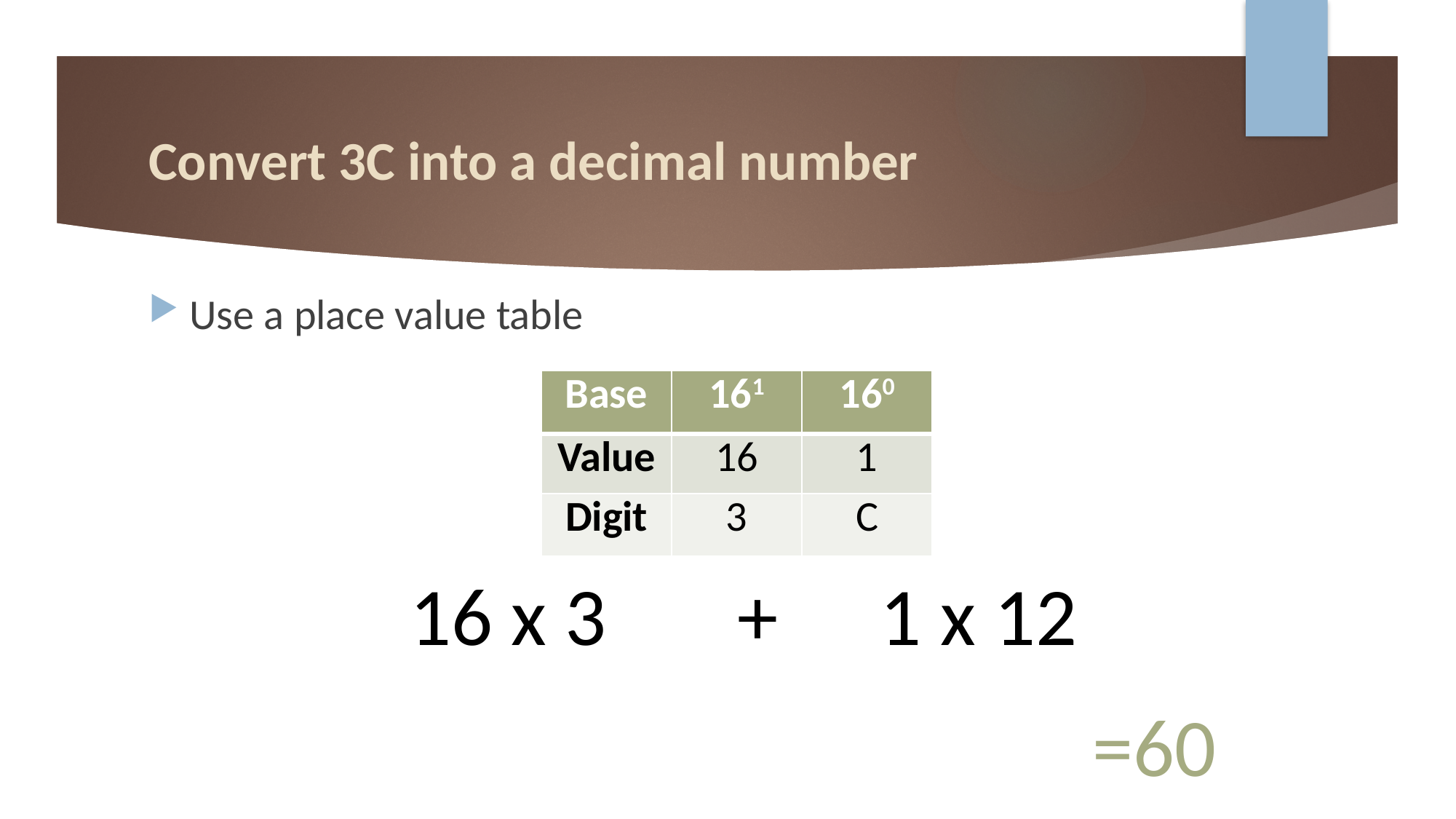

# Convert 3C into a decimal number
Use a place value table
| Base | 161 | 160 |
| --- | --- | --- |
| Value | 16 | 1 |
| Digit | 3 | C |
16 x 3
+
1 x 12
=60